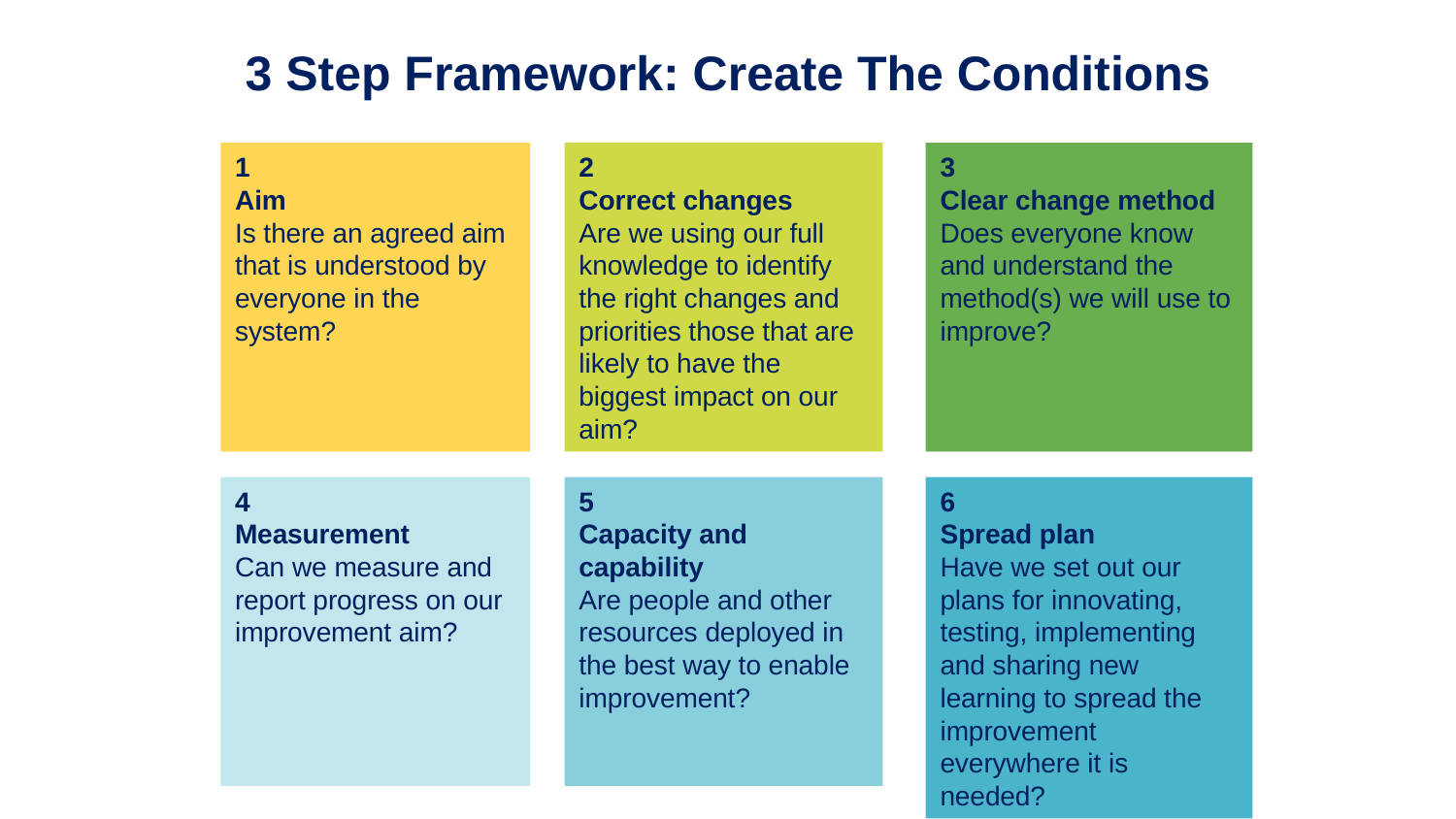

3 Step Framework: Create The Conditions
1
Aim
Is there an agreed aim that is understood by everyone in the system?

2
Correct changes
Are we using our full knowledge to identify the right changes and priorities those that are likely to have the biggest impact on our aim?
3
Clear change method
Does everyone know and understand the method(s) we will use to improve?

4
Measurement
Can we measure and report progress on our improvement aim?

5
Capacity and capability
Are people and other resources deployed in the best way to enable improvement?

6
Spread plan
Have we set out our plans for innovating, testing, implementing and sharing new learning to spread the improvement everywhere it is needed?